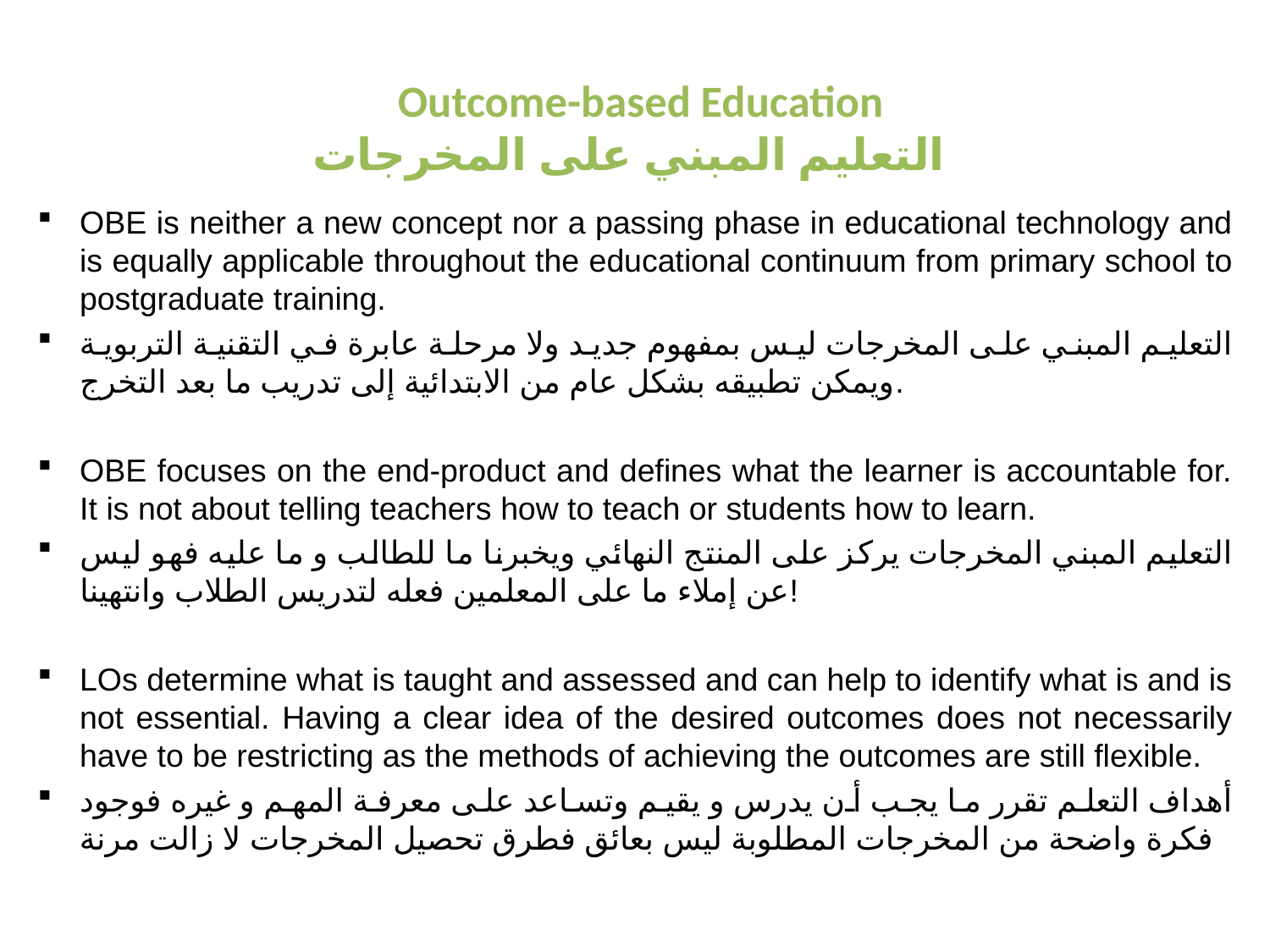

# Outcome-based Education التعليم المبني على المخرجات
OBE is neither a new concept nor a passing phase in educational technology and is equally applicable throughout the educational continuum from primary school to postgraduate training.
التعليم المبني على المخرجات ليس بمفهوم جديد ولا مرحلة عابرة في التقنية التربوية ويمكن تطبيقه بشكل عام من الابتدائية إلى تدريب ما بعد التخرج.

OBE focuses on the end-product and defines what the learner is accountable for. It is not about telling teachers how to teach or students how to learn.
التعليم المبني المخرجات يركز على المنتج النهائي ويخبرنا ما للطالب و ما عليه فهو ليس عن إملاء ما على المعلمين فعله لتدريس الطلاب وانتهينا!

LOs determine what is taught and assessed and can help to identify what is and is not essential. Having a clear idea of the desired outcomes does not necessarily have to be restricting as the methods of achieving the outcomes are still flexible.
أهداف التعلم تقرر ما يجب أن يدرس و يقيم وتساعد على معرفة المهم و غيره فوجود فكرة واضحة من المخرجات المطلوبة ليس بعائق فطرق تحصيل المخرجات لا زالت مرنة